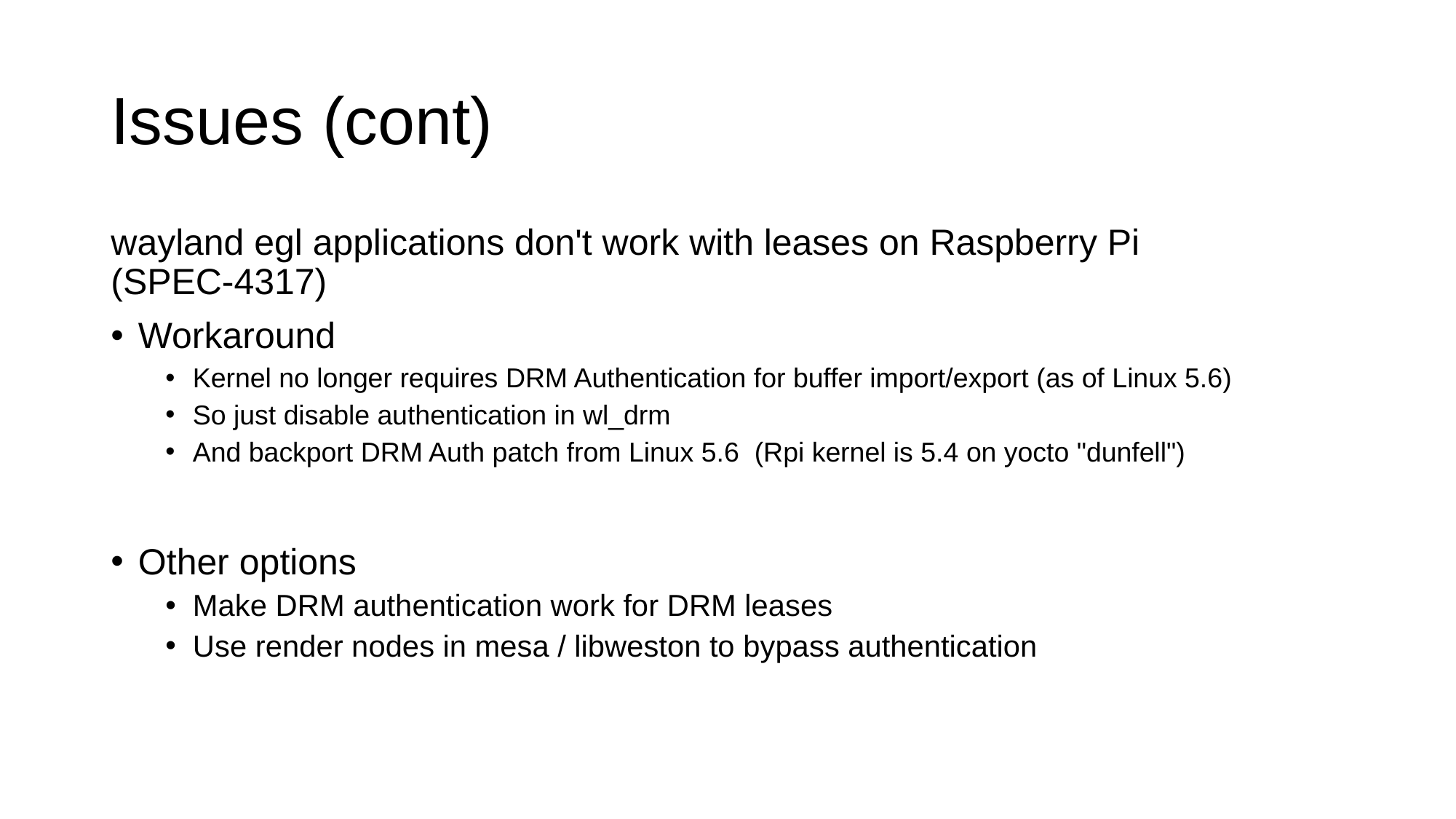

# Issues (cont)
wayland egl applications don't work with leases on Raspberry Pi
(SPEC-4317)
Workaround
Kernel no longer requires DRM Authentication for buffer import/export (as of Linux 5.6)
So just disable authentication in wl_drm
And backport DRM Auth patch from Linux 5.6  (Rpi kernel is 5.4 on yocto "dunfell")

Other options
Make DRM authentication work for DRM leases
Use render nodes in mesa / libweston to bypass authentication